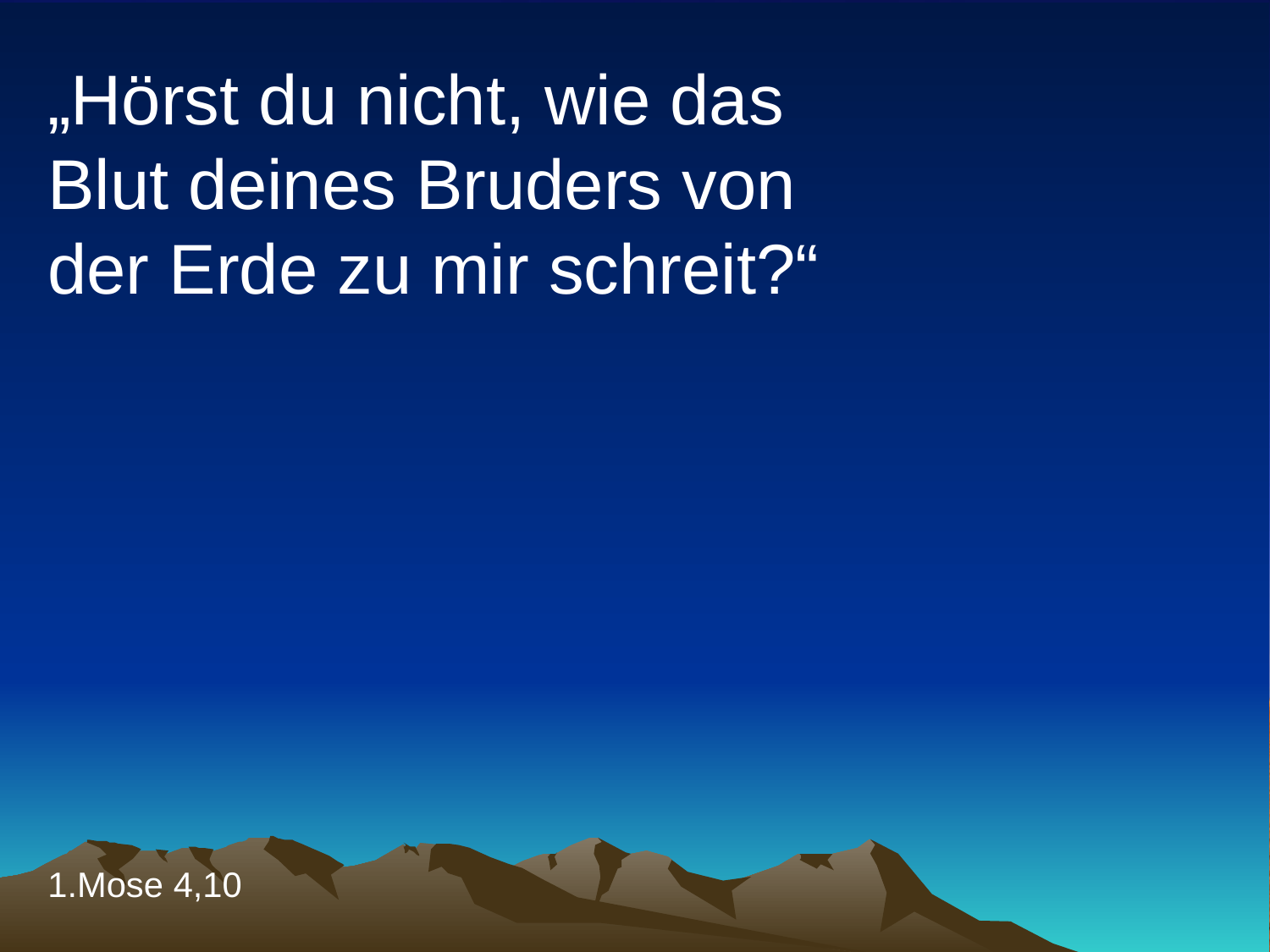

# „Hörst du nicht, wie das Blut deines Bruders von der Erde zu mir schreit?“
1.Mose 4,10